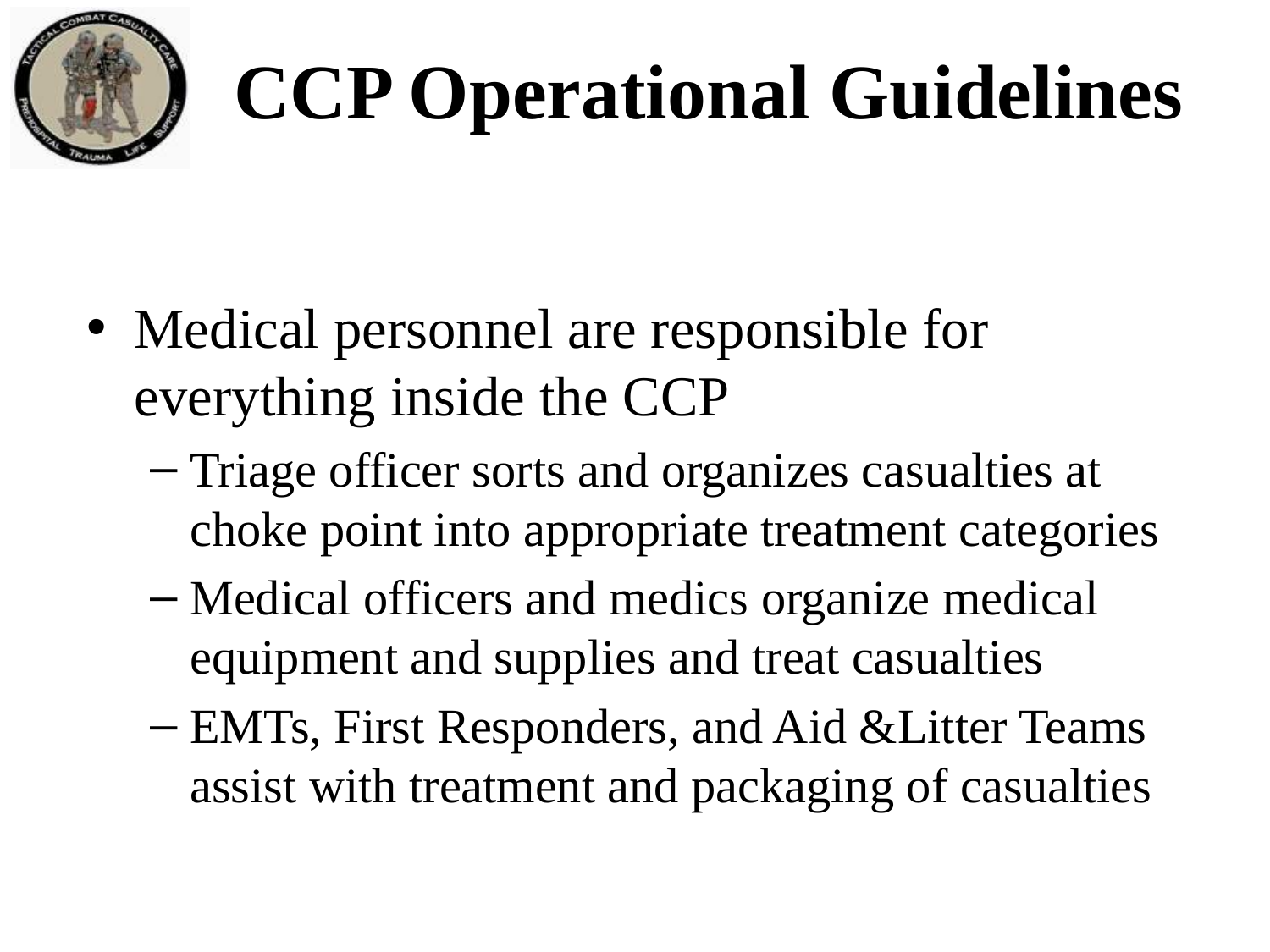

# CCP Operational Guidelines
Medical personnel are responsible for everything inside the CCP
Triage officer sorts and organizes casualties at choke point into appropriate treatment categories
Medical officers and medics organize medical equipment and supplies and treat casualties
EMTs, First Responders, and Aid &Litter Teams assist with treatment and packaging of casualties